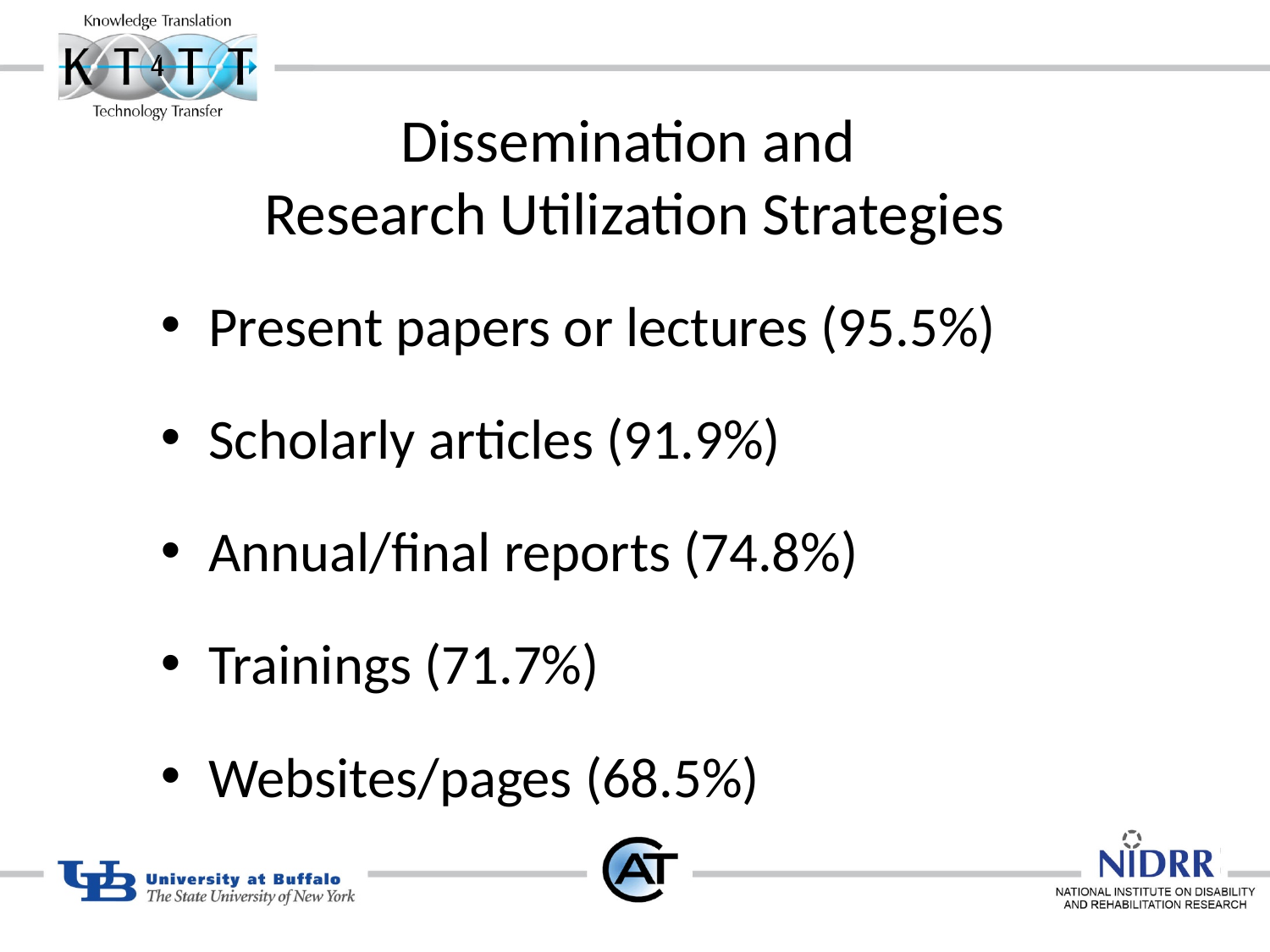

# Dissemination and Research Utilization Strategies
Present papers or lectures (95.5%)
Scholarly articles (91.9%)
Annual/final reports (74.8%)
Trainings (71.7%)
Websites/pages (68.5%)